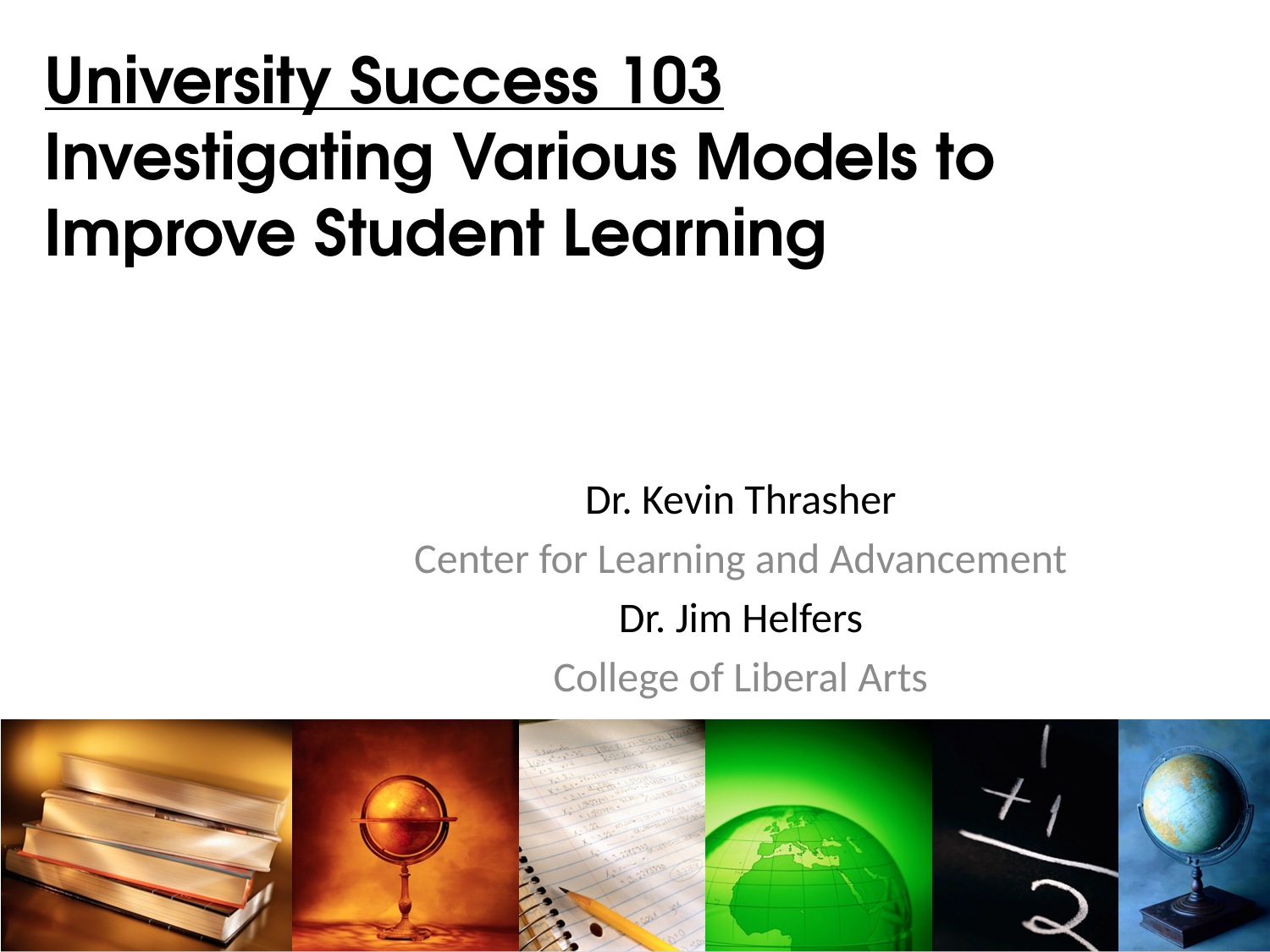

# University Success 103 Investigating Various Models to Improve Student Learning
Dr. Kevin Thrasher
Center for Learning and Advancement
Dr. Jim Helfers
College of Liberal Arts